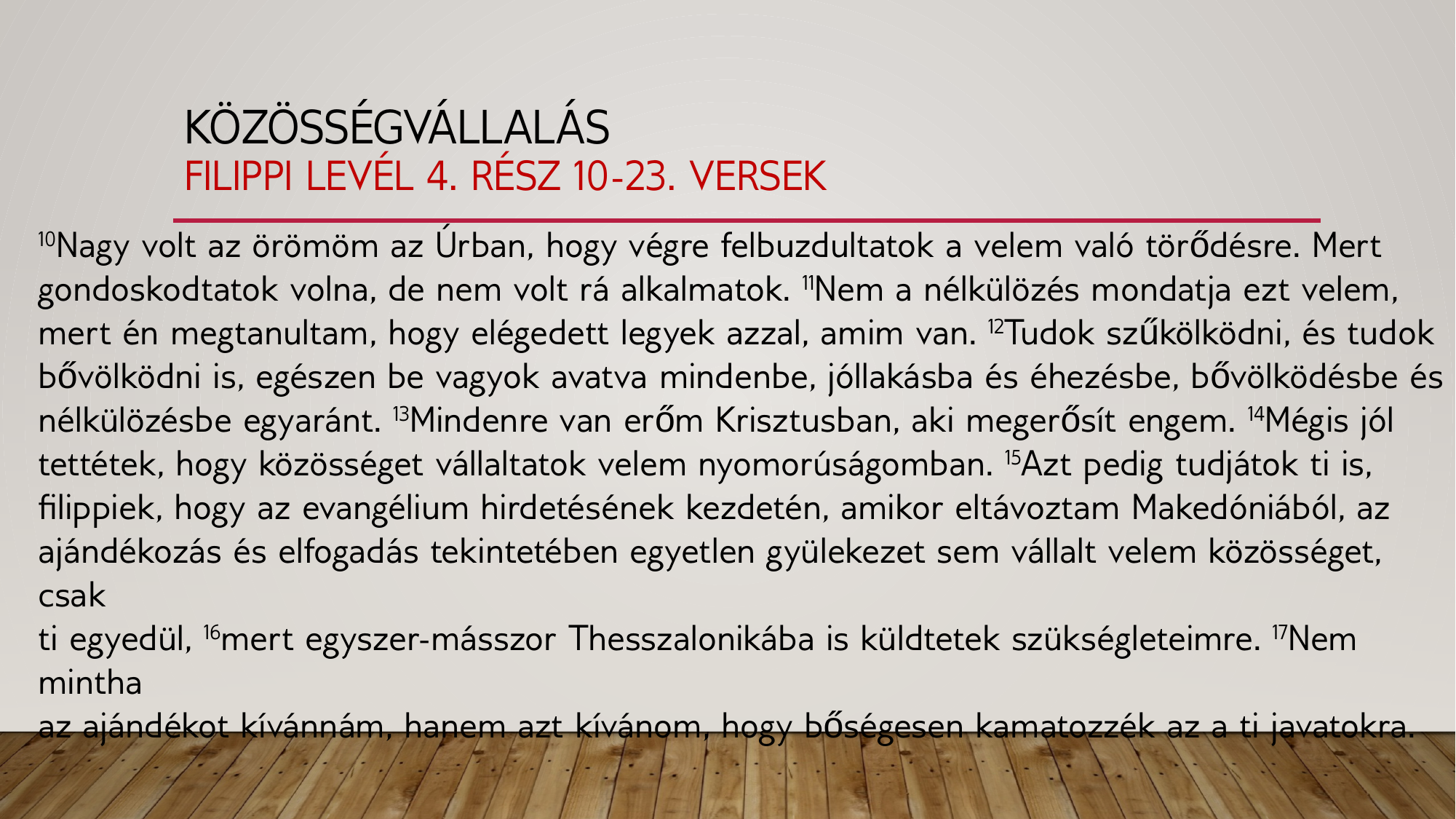

# közösségvállalás filippi levél 4. rész 10-23. versek
10Nagy volt az örömöm az Úrban, hogy végre felbuzdultatok a velem való törődésre. Mert
gondoskodtatok volna, de nem volt rá alkalmatok. 11Nem a nélkülözés mondatja ezt velem,
mert én megtanultam, hogy elégedett legyek azzal, amim van. 12Tudok szűkölködni, és tudok
bővölködni is, egészen be vagyok avatva mindenbe, jóllakásba és éhezésbe, bővölködésbe és
nélkülözésbe egyaránt. 13Mindenre van erőm Krisztusban, aki megerősít engem. 14Mégis jól
tettétek, hogy közösséget vállaltatok velem nyomorúságomban. 15Azt pedig tudjátok ti is,
filippiek, hogy az evangélium hirdetésének kezdetén, amikor eltávoztam Makedóniából, az
ajándékozás és elfogadás tekintetében egyetlen gyülekezet sem vállalt velem közösséget, csak
ti egyedül, 16mert egyszer-másszor Thesszalonikába is küldtetek szükségleteimre. 17Nem mintha
az ajándékot kívánnám, hanem azt kívánom, hogy bőségesen kamatozzék az a ti javatokra.